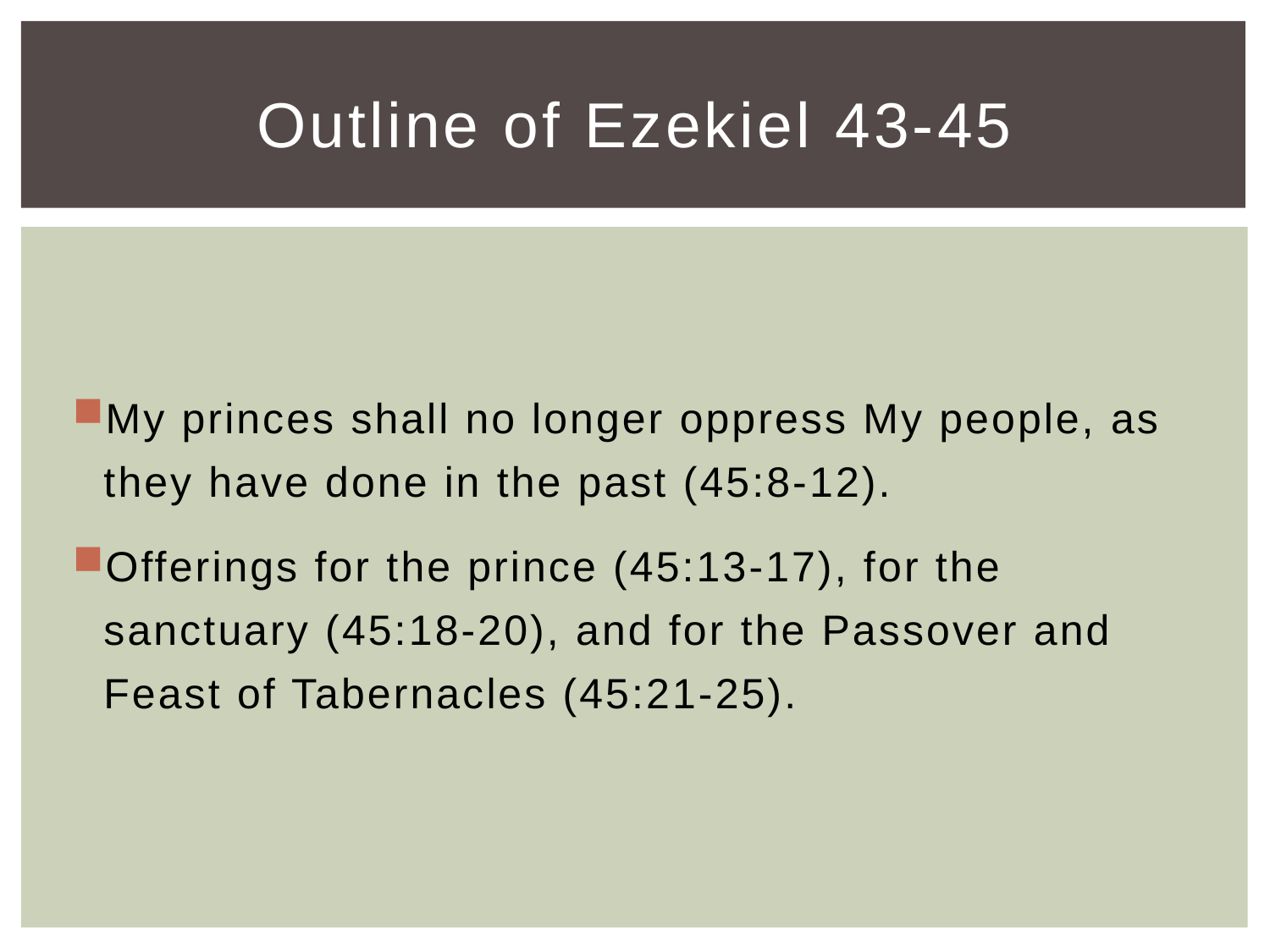

# Outline of Ezekiel 43-45
My princes shall no longer oppress My people, as they have done in the past (45:8-12).
Offerings for the prince (45:13-17), for the sanctuary (45:18-20), and for the Passover and Feast of Tabernacles (45:21-25).